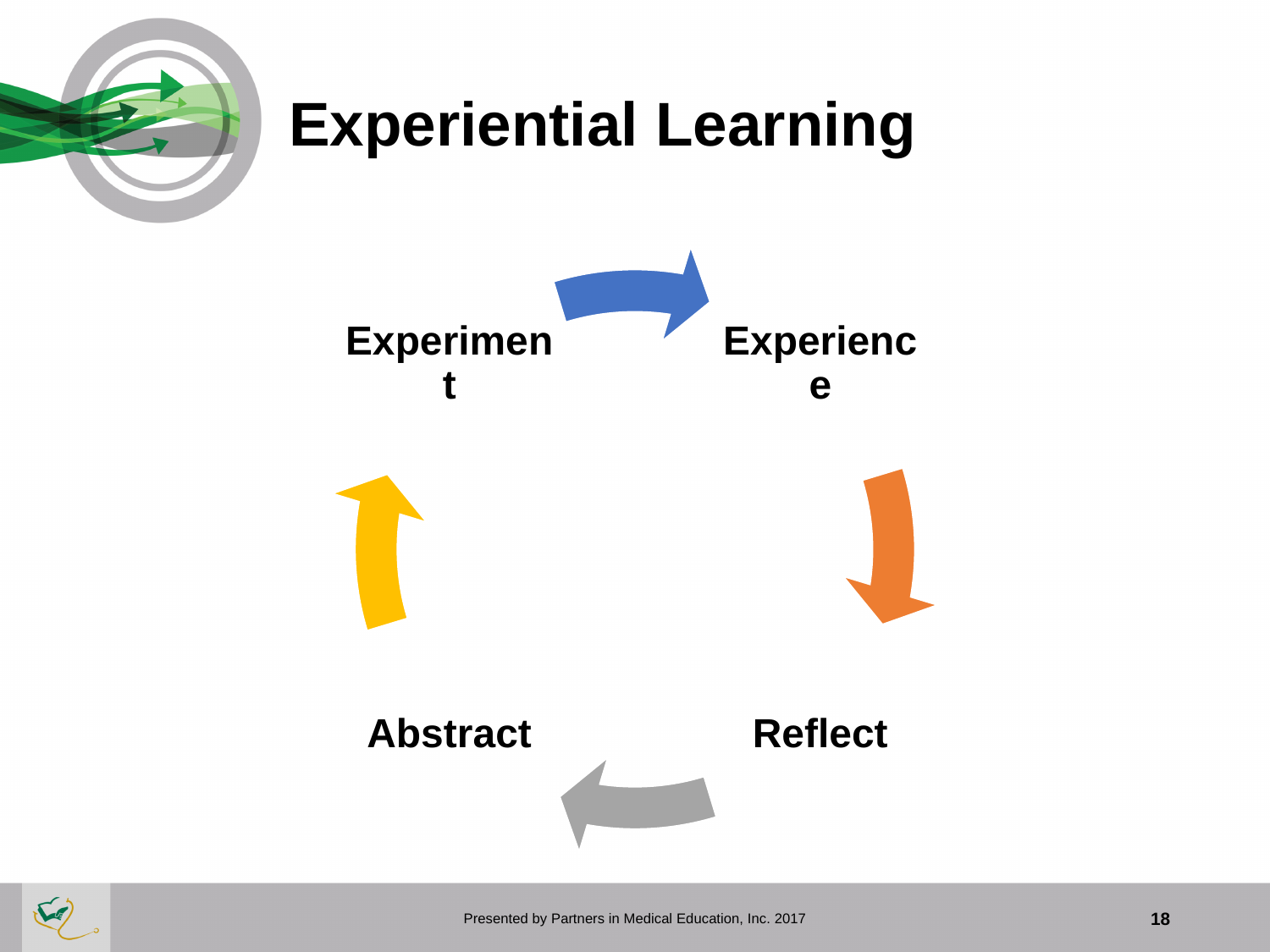

# Experiential Learning
Experience
Reflect
Abstract
Experiment
Presented by Partners in Medical Education, Inc. 2017
18